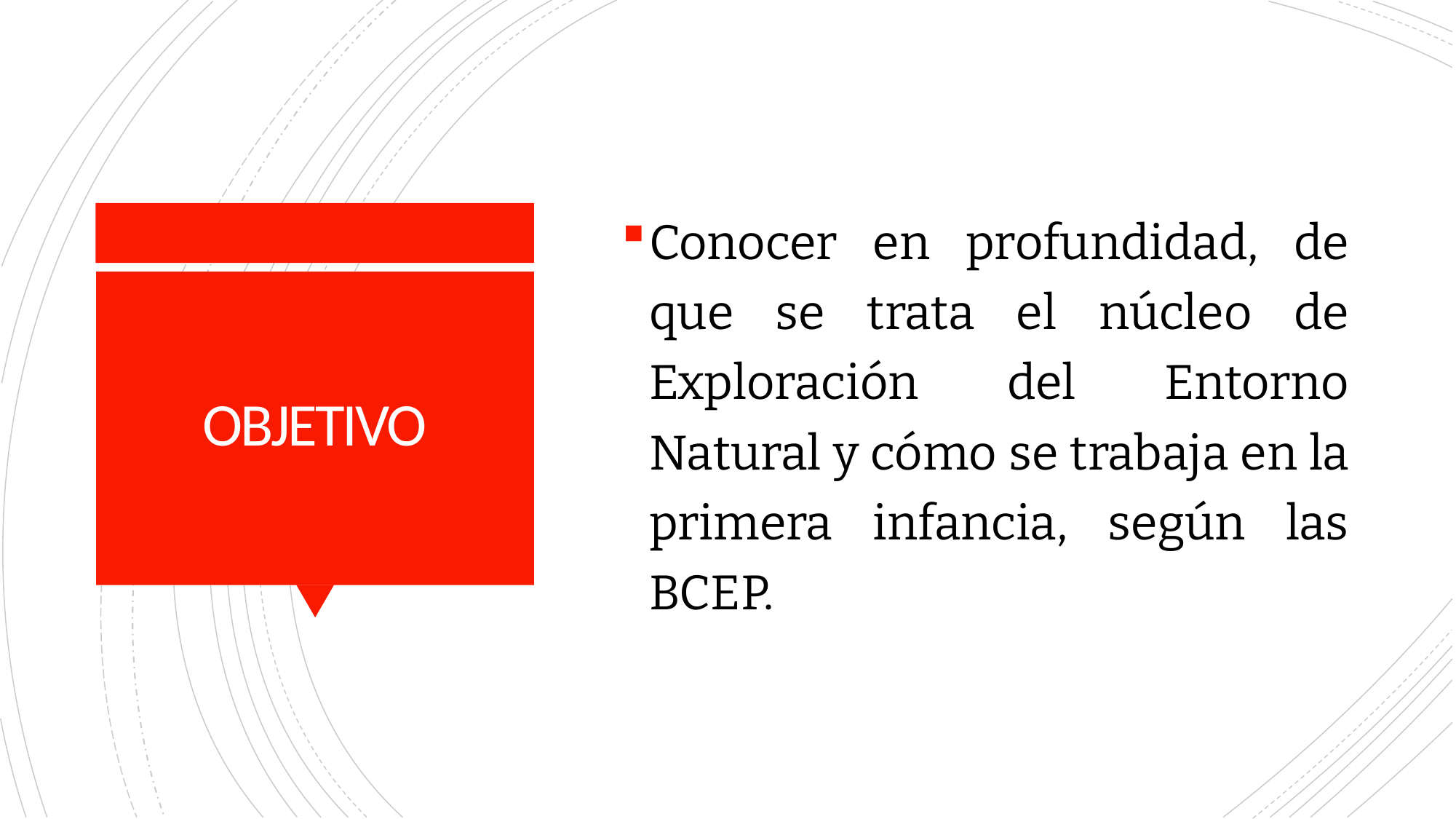

Conocer en profundidad, de que se trata el núcleo de Exploración del Entorno Natural y cómo se trabaja en la primera infancia, según las BCEP.
# OBJETIVO